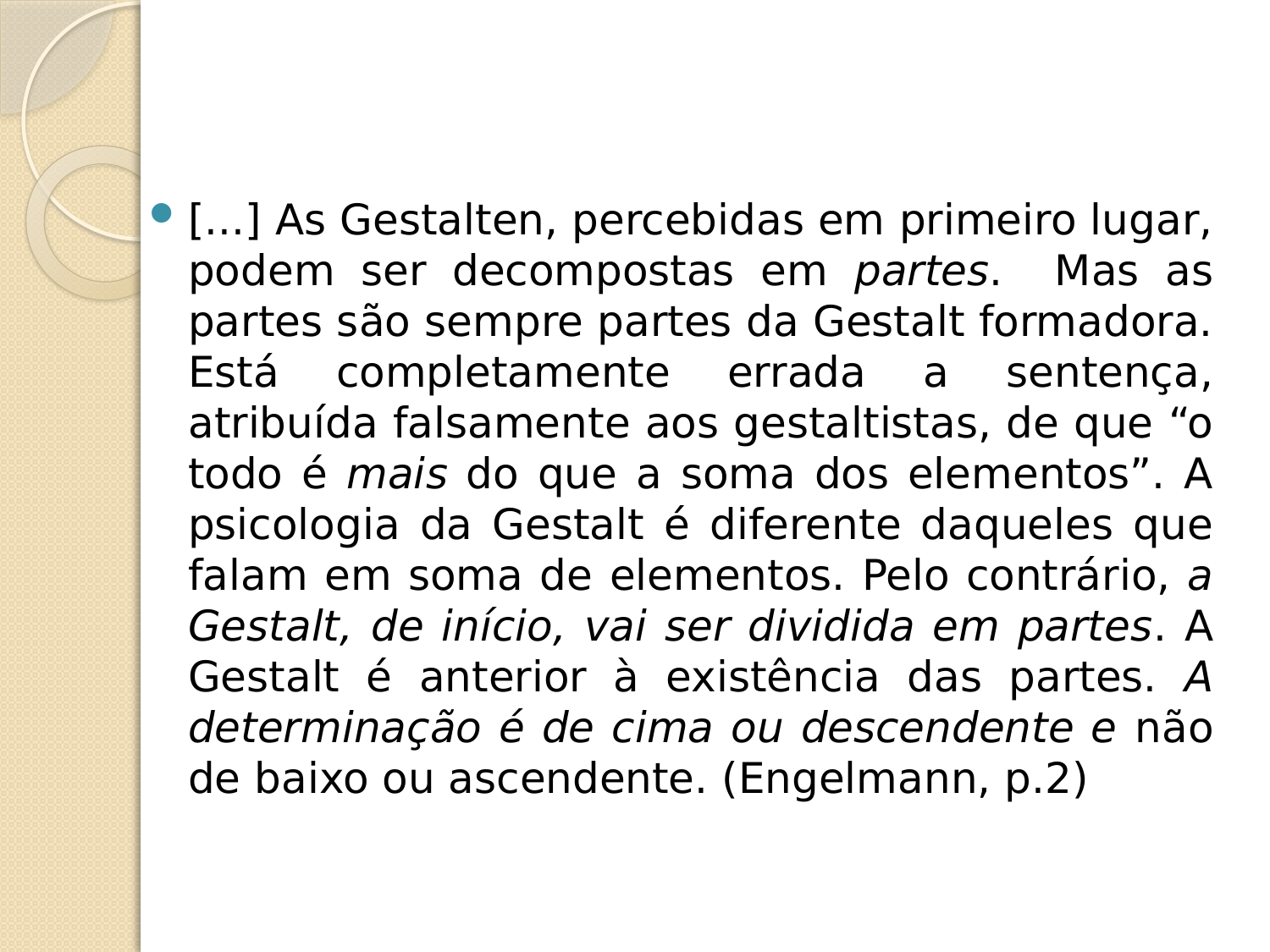

[...] As Gestalten, percebidas em primeiro lugar, podem ser decompostas em partes.  Mas as partes são sempre partes da Gestalt formadora. Está completamente errada a sentença, atribuída falsamente aos gestaltistas, de que “o todo é mais do que a soma dos elementos”. A psicologia da Gestalt é diferente daqueles que falam em soma de elementos. Pelo contrário, a Gestalt, de início, vai ser dividida em partes. A Gestalt é anterior à existência das partes. A determinação é de cima ou descendente e não de baixo ou ascendente. (Engelmann, p.2)